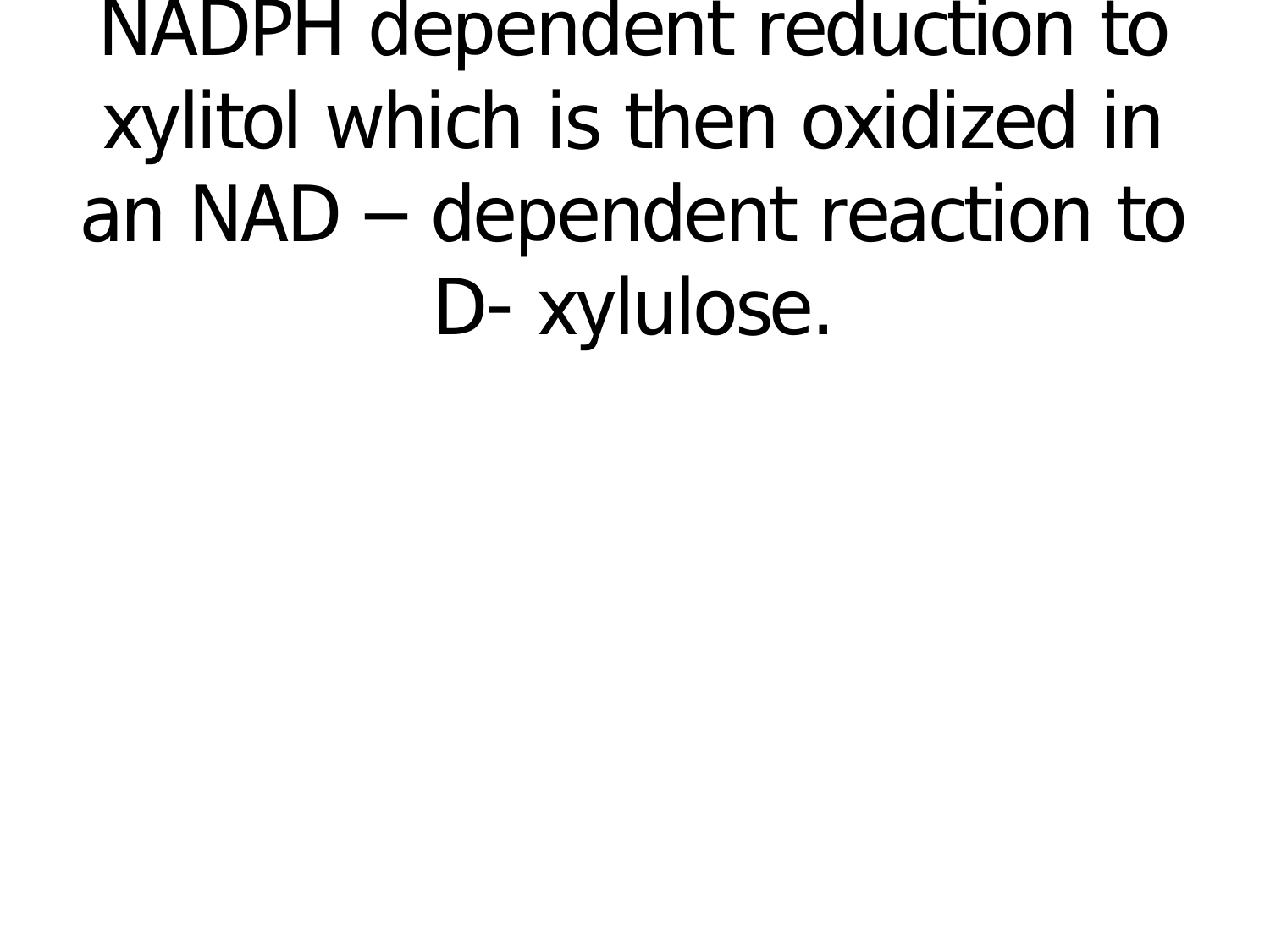

# This is acoomplished by an NADPH dependent reduction to xylitol which is then oxidized in an NAD – dependent reaction to D- xylulose.